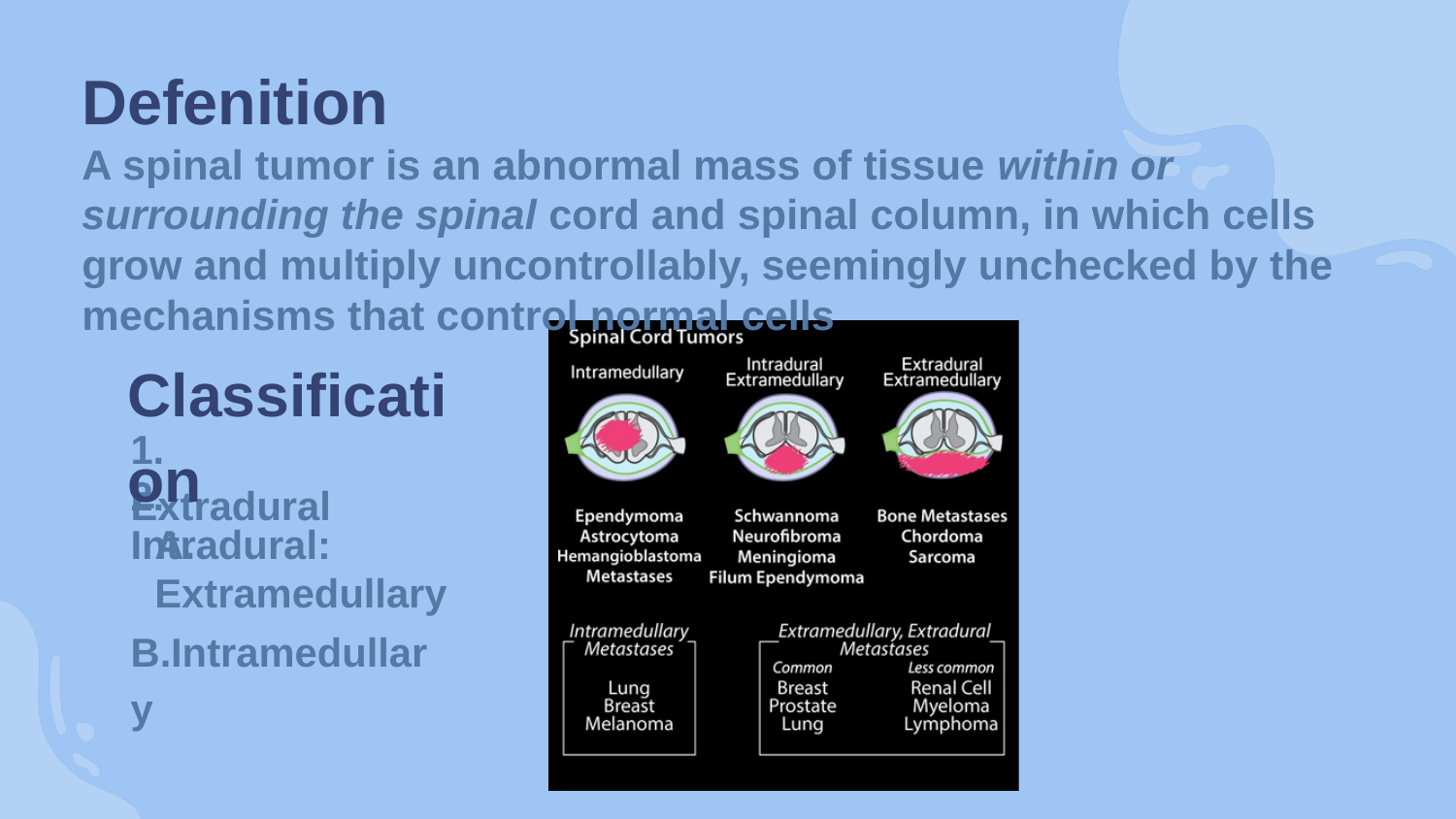

Defenition
A spinal tumor is an abnormal mass of tissue within or surrounding the spinal cord and spinal column, in which cells grow and multiply uncontrollably, seemingly unchecked by the mechanisms that control normal cells

Classification
1. Extradural

2. Intradural:

A. Extramedullary
 B.Intramedullary